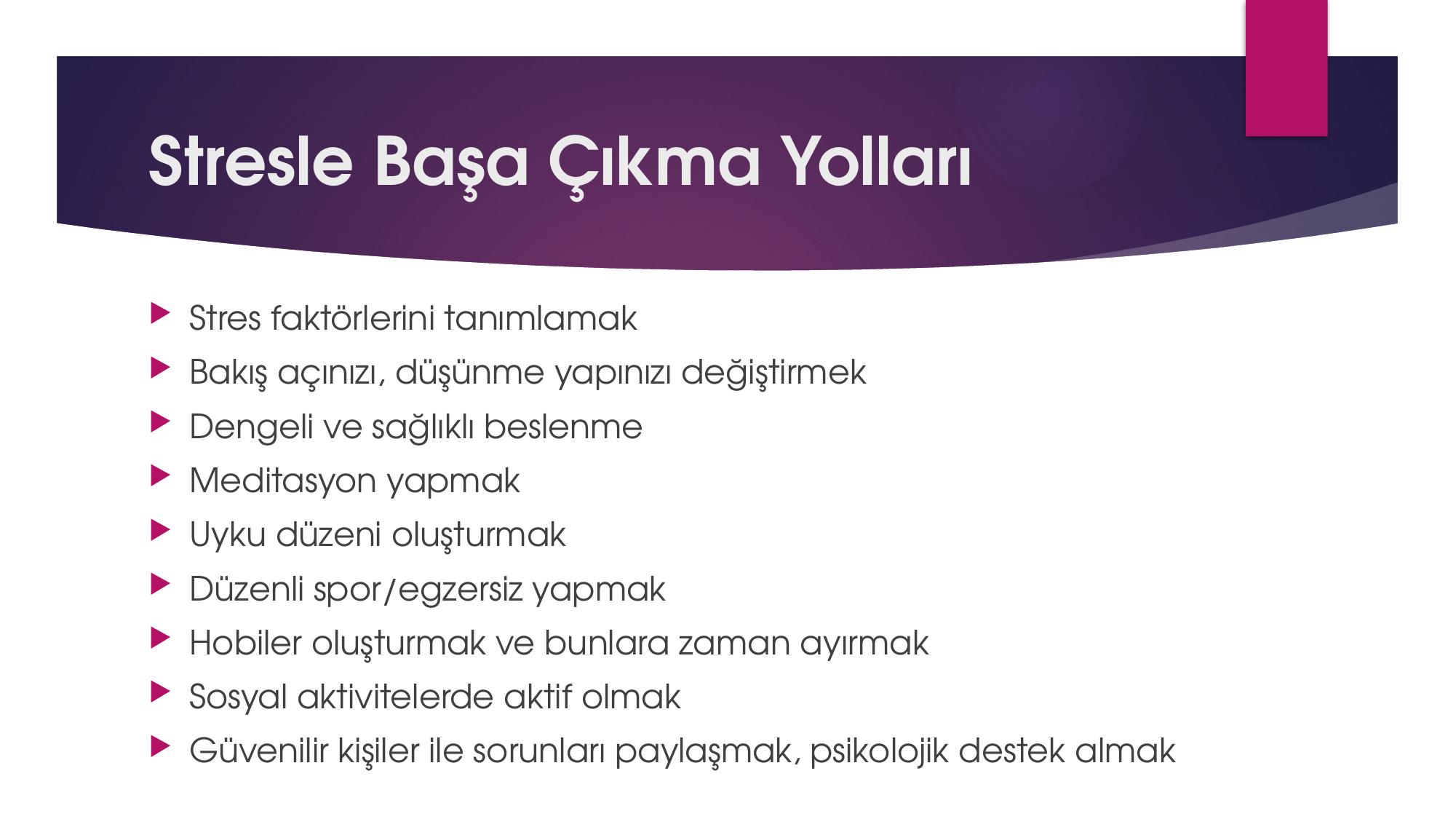

# Stresle Başa Çıkma Yolları
Stres faktörlerini tanımlamak
Bakış açınızı, düşünme yapınızı değiştirmek
Dengeli ve sağlıklı beslenme
Meditasyon yapmak
Uyku düzeni oluşturmak
Düzenli spor/egzersiz yapmak
Hobiler oluşturmak ve bunlara zaman ayırmak
Sosyal aktivitelerde aktif olmak
Güvenilir kişiler ile sorunları paylaşmak, psikolojik destek almak